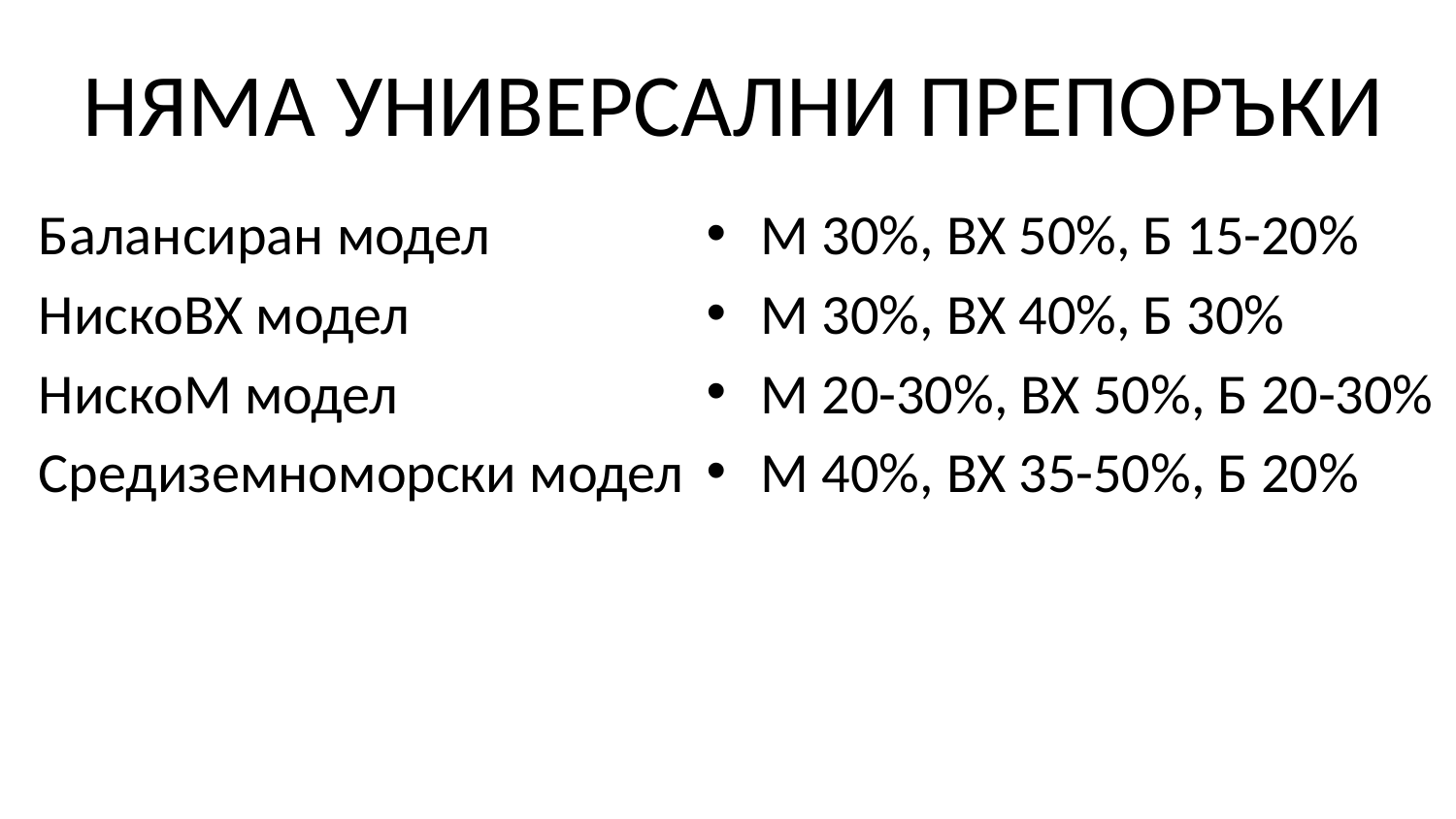

# НЯМА УНИВЕРСАЛНИ ПРЕПОРЪКИ
Балансиран модел
НискоВХ модел
НискоМ модел
Средиземноморски модел
М 30%, ВХ 50%, Б 15-20%
М 30%, ВХ 40%, Б 30%
М 20-30%, ВХ 50%, Б 20-30%
М 40%, ВХ 35-50%, Б 20%